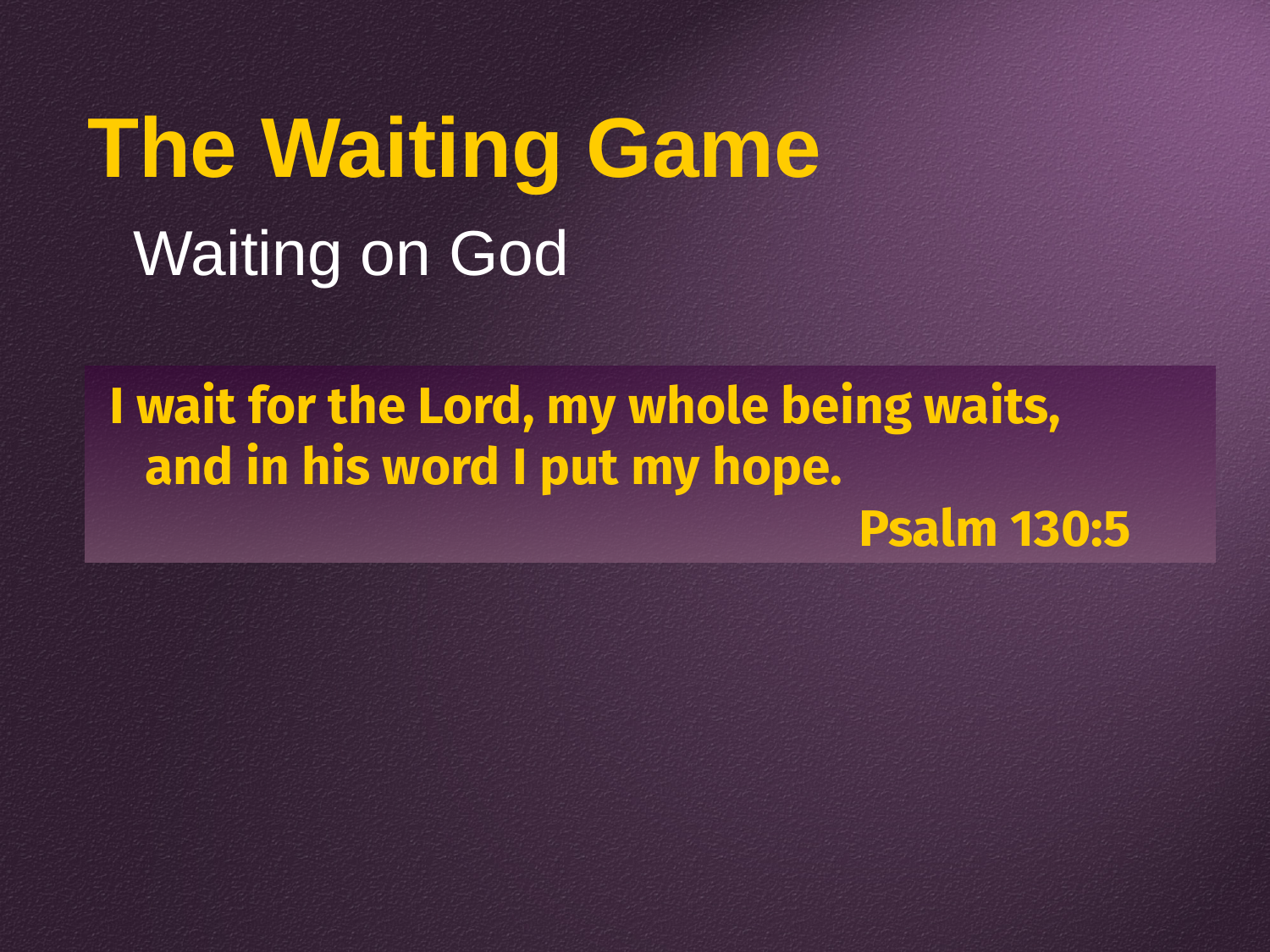

The Waiting Game
Waiting on God
 I wait for the Lord, my whole being waits,
    and in his word I put my hope.
						Psalm 130:5